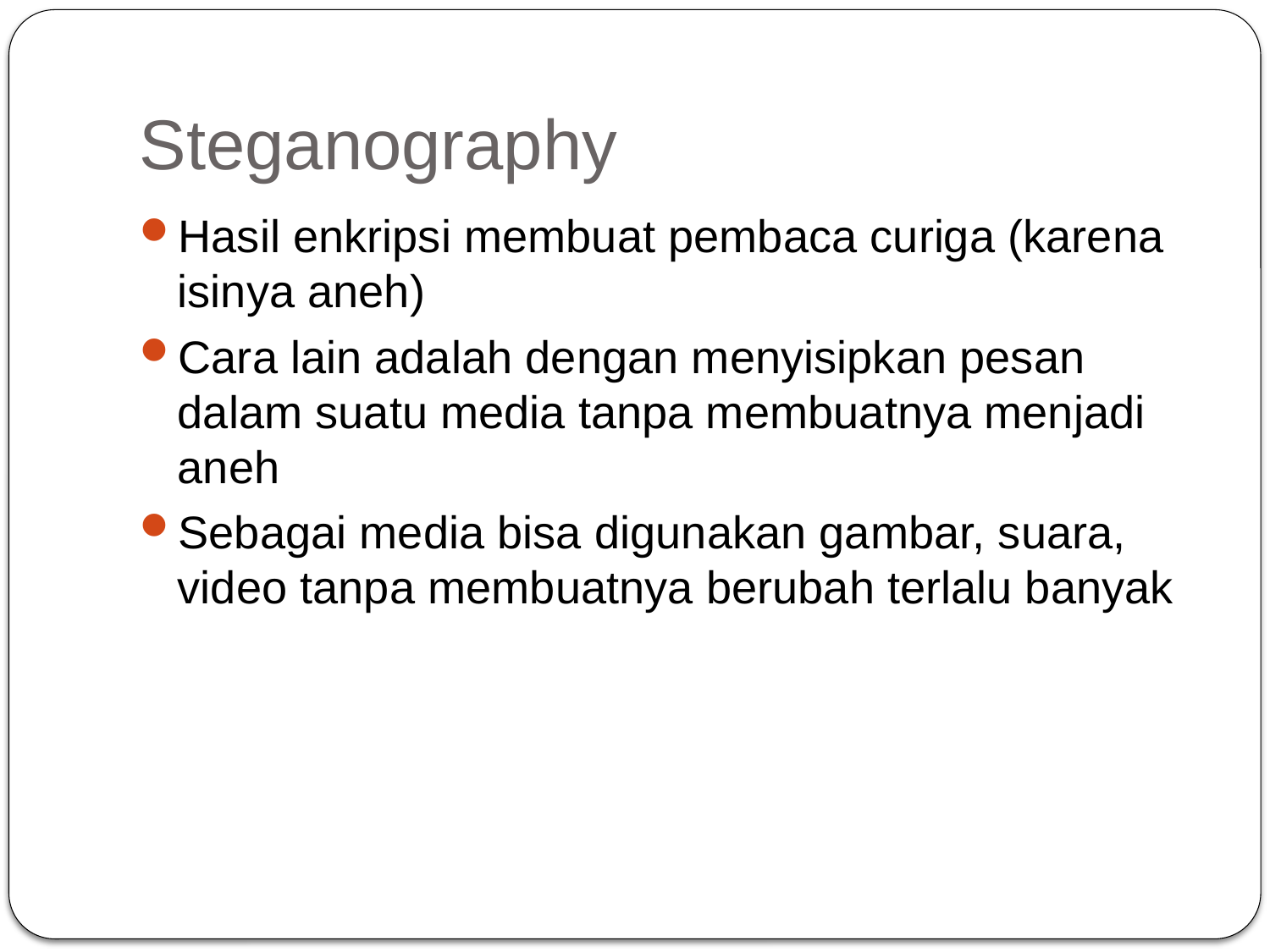

# Steganography
Hasil enkripsi membuat pembaca curiga (karena isinya aneh)
Cara lain adalah dengan menyisipkan pesan dalam suatu media tanpa membuatnya menjadi aneh
Sebagai media bisa digunakan gambar, suara, video tanpa membuatnya berubah terlalu banyak